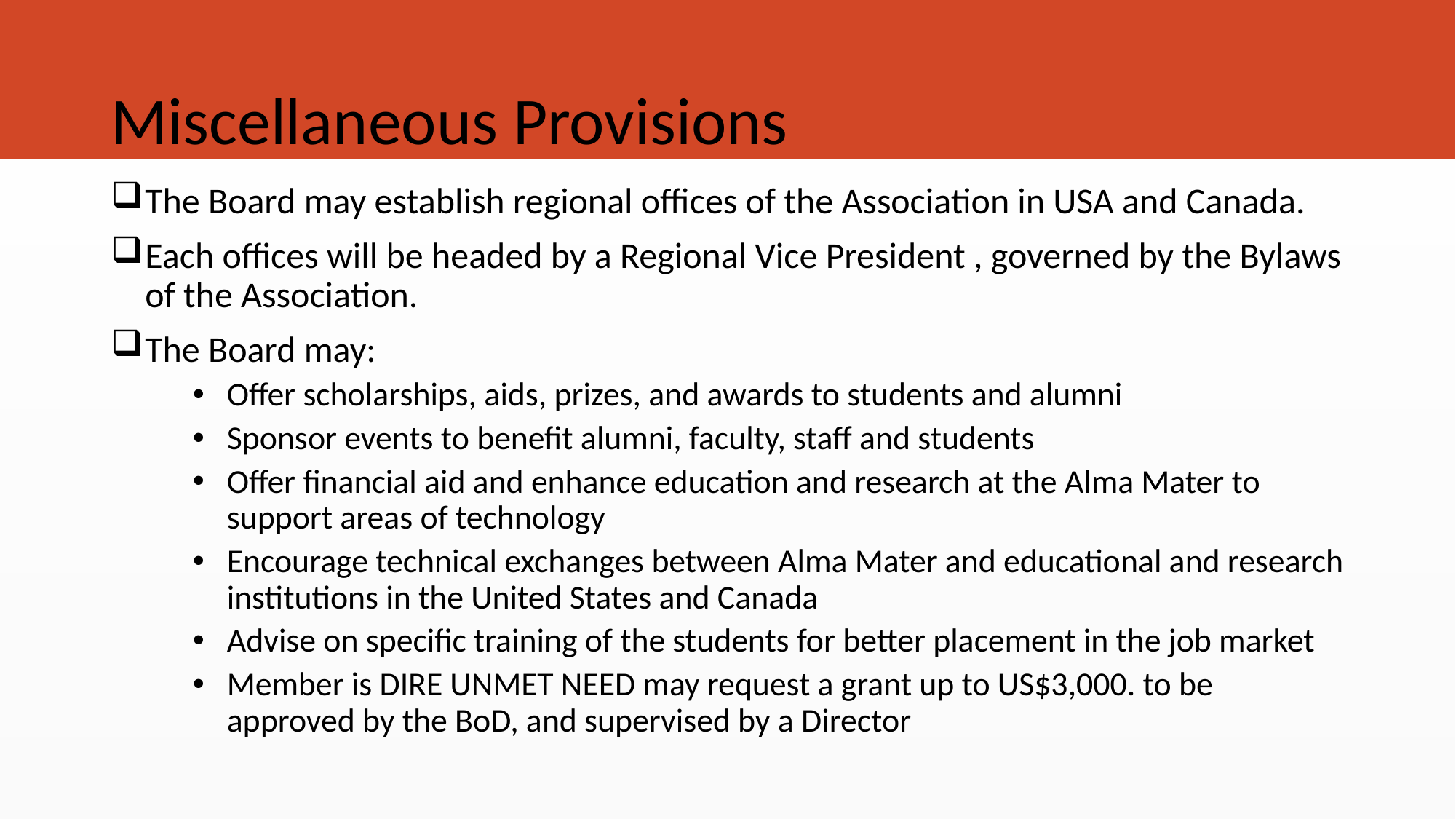

# Miscellaneous Provisions
The Board may establish regional offices of the Association in USA and Canada.
Each offices will be headed by a Regional Vice President , governed by the Bylaws of the Association.
The Board may:
Offer scholarships, aids, prizes, and awards to students and alumni
Sponsor events to benefit alumni, faculty, staff and students
Offer financial aid and enhance education and research at the Alma Mater to support areas of technology
Encourage technical exchanges between Alma Mater and educational and research institutions in the United States and Canada
Advise on specific training of the students for better placement in the job market
Member is DIRE UNMET NEED may request a grant up to US$3,000. to be approved by the BoD, and supervised by a Director